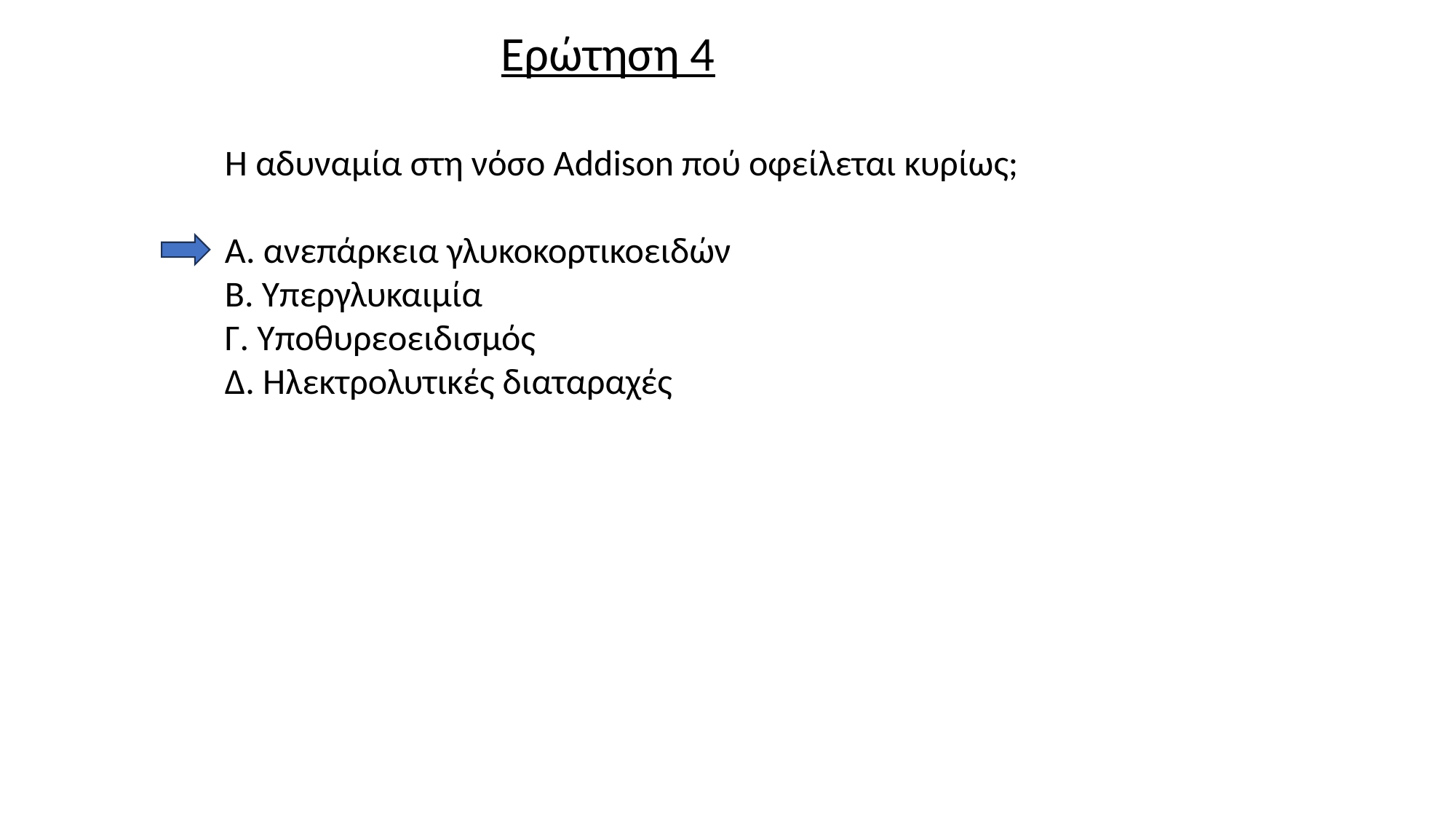

Ερώτηση 4
Η αδυναμία στη νόσο Αddison πού οφείλεται κυρίως;

Α. ανεπάρκεια γλυκοκορτικοειδών
Β. Υπεργλυκαιμία
Γ. Υποθυρεοειδισμός
Δ. Ηλεκτρολυτικές διαταραχές